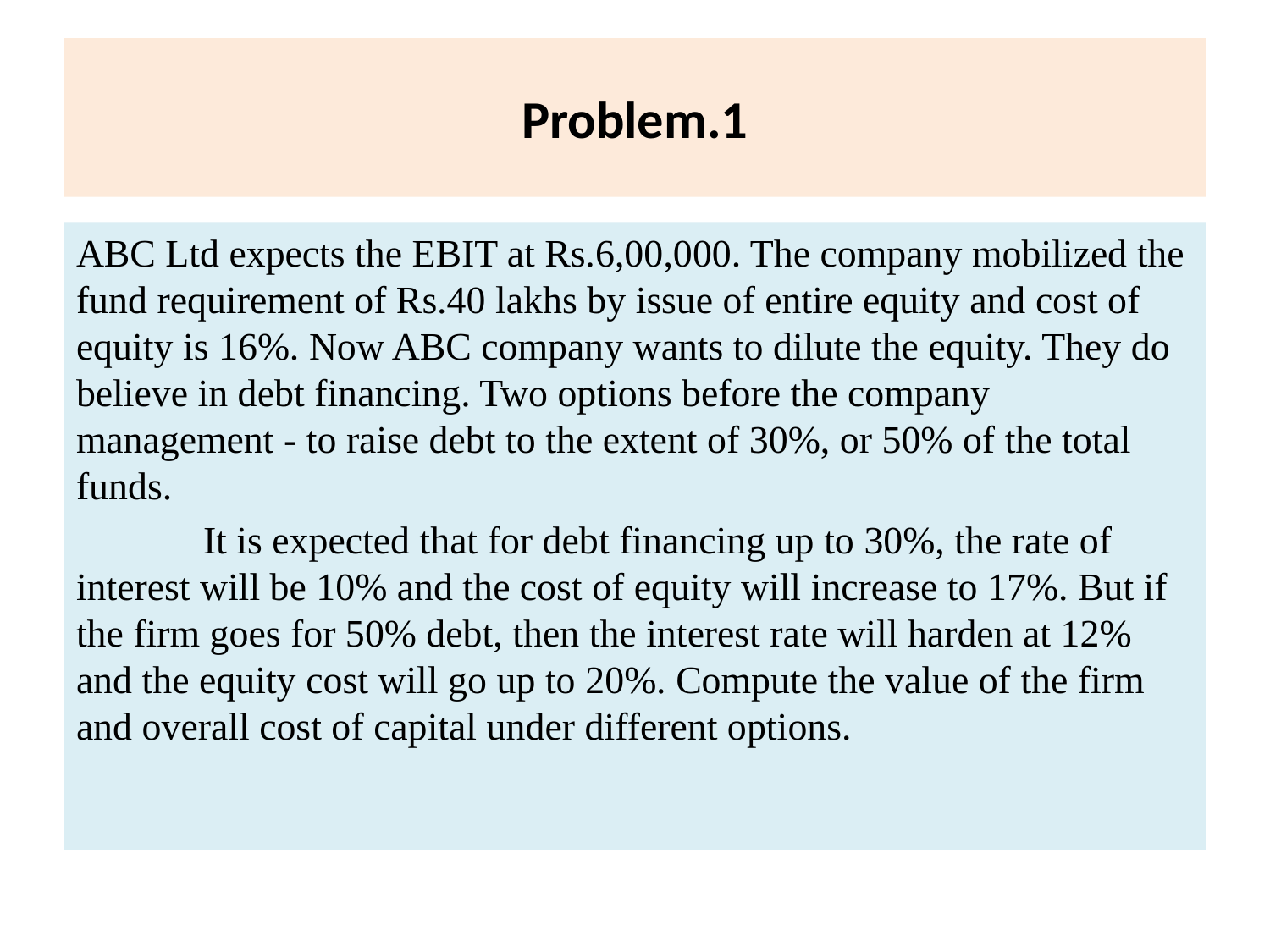

# Problem.1
ABC Ltd expects the EBIT at Rs.6,00,000. The company mobilized the fund requirement of Rs.40 lakhs by issue of entire equity and cost of equity is 16%. Now ABC company wants to dilute the equity. They do believe in debt financing. Two options before the company management - to raise debt to the extent of 30%, or 50% of the total funds.
	It is expected that for debt financing up to 30%, the rate of interest will be 10% and the cost of equity will increase to 17%. But if the firm goes for 50% debt, then the interest rate will harden at 12% and the equity cost will go up to 20%. Compute the value of the firm and overall cost of capital under different options.